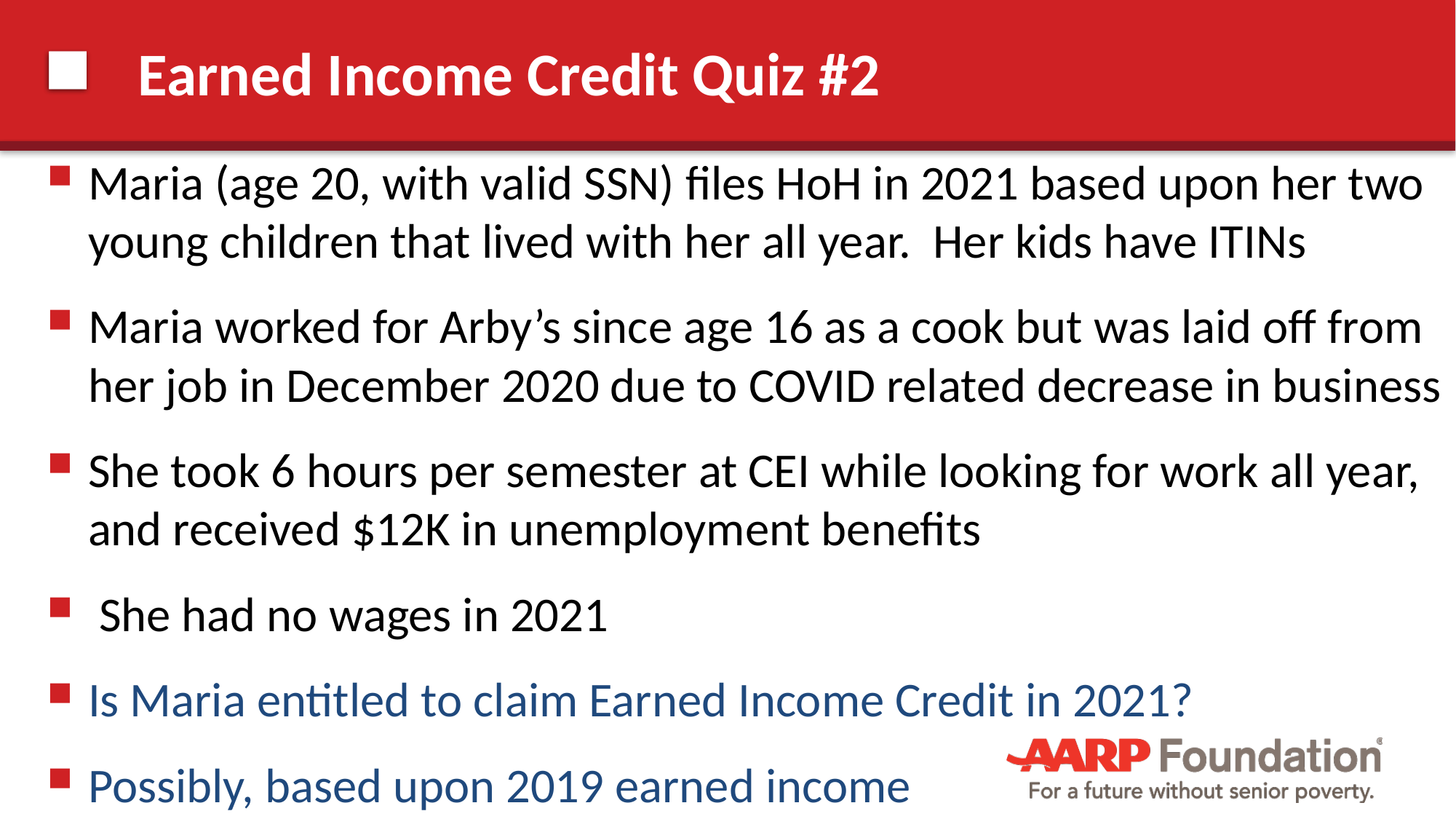

# Earned Income Credit Quiz #2
Maria (age 20, with valid SSN) files HoH in 2021 based upon her two young children that lived with her all year.  Her kids have ITINs
Maria worked for Arby’s since age 16 as a cook but was laid off from her job in December 2020 due to COVID related decrease in business
She took 6 hours per semester at CEI while looking for work all year, and received $12K in unemployment benefits
 She had no wages in 2021
Is Maria entitled to claim Earned Income Credit in 2021?
Possibly, based upon 2019 earned income